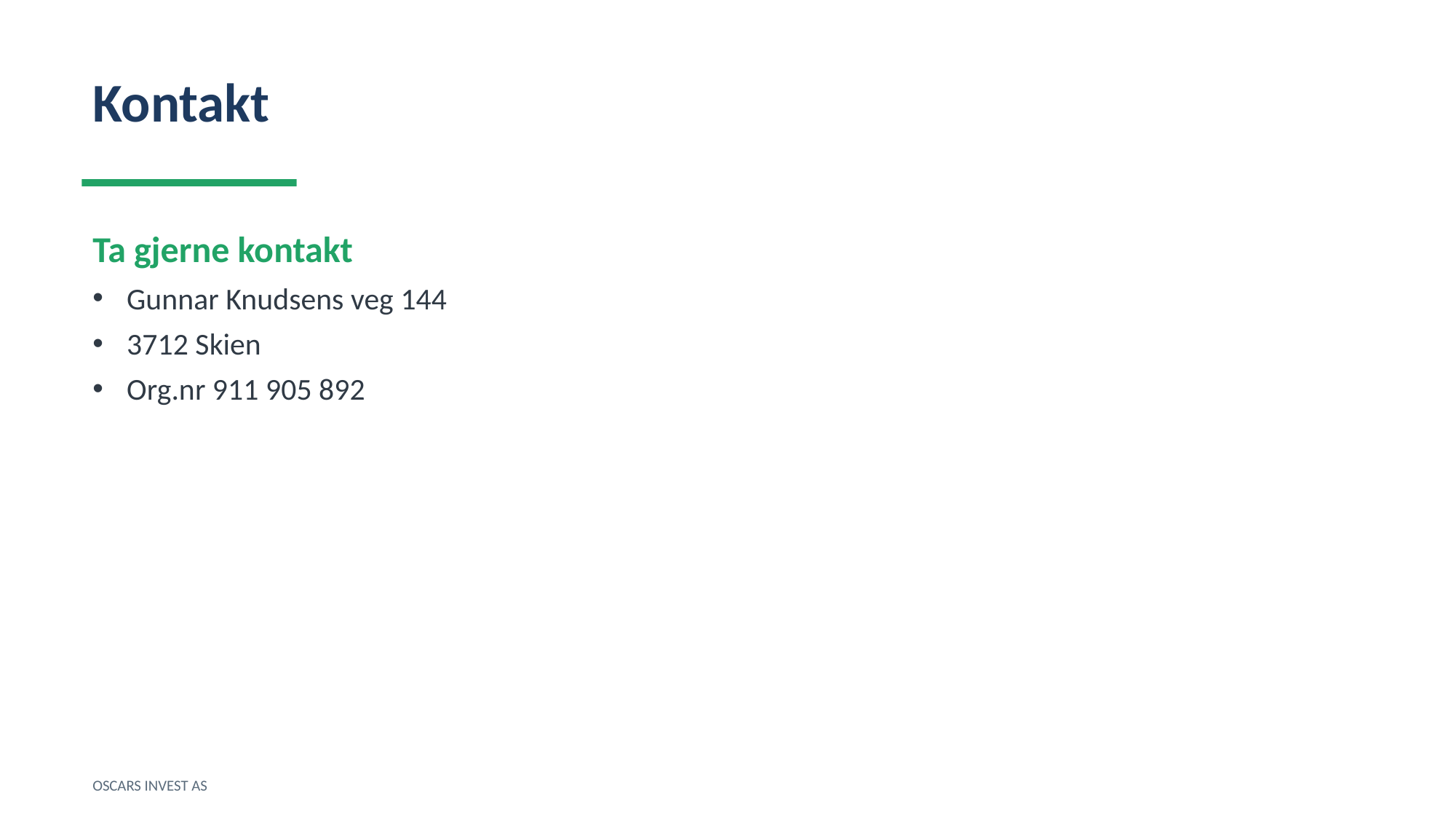

Kontakt

Ta gjerne kontakt
Gunnar Knudsens veg 144
3712 Skien
Org.nr 911 905 892
OSCARS INVEST AS